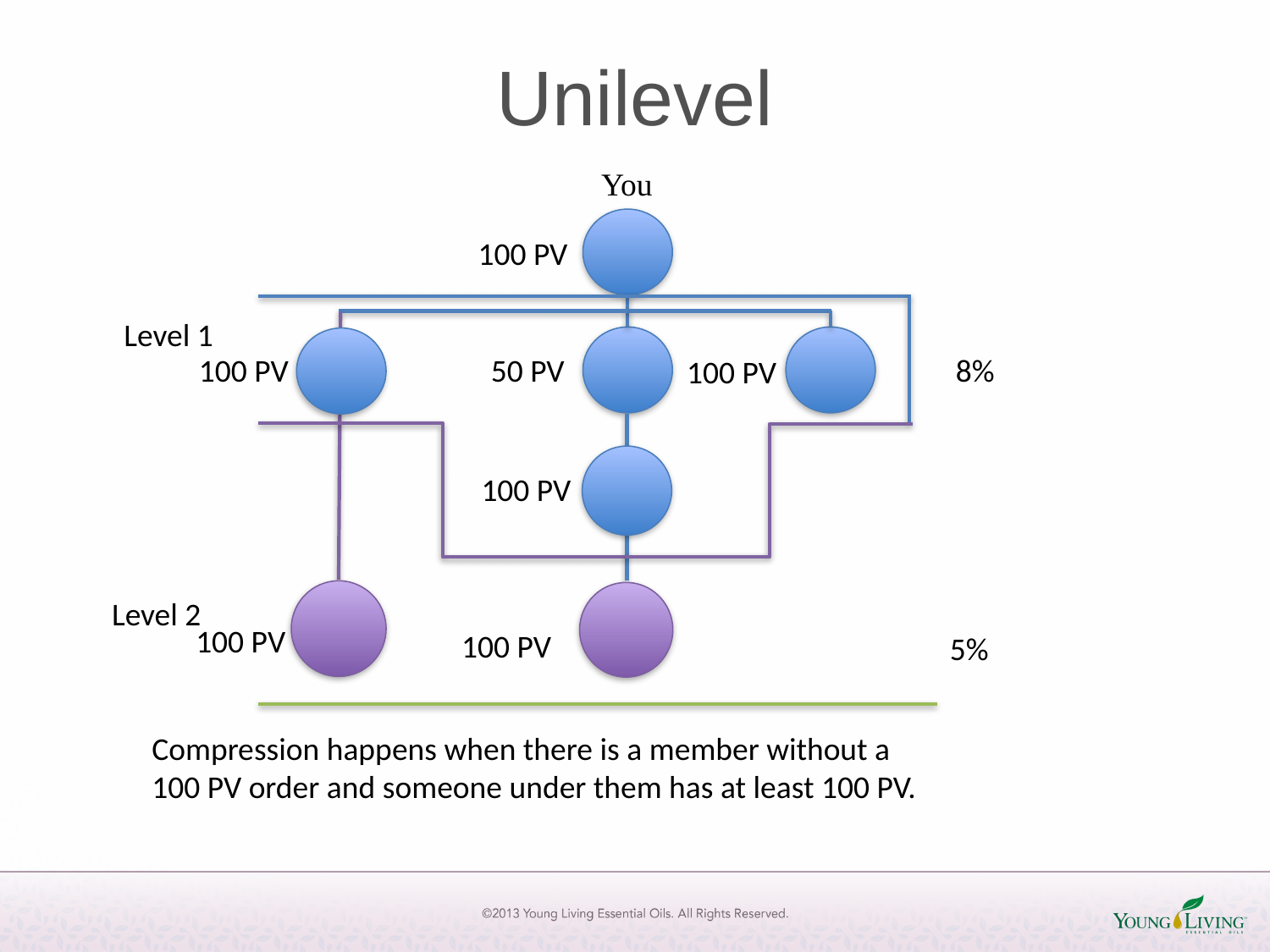

# Unilevel
You

100 PV
Level 1

100 PV
50 PV
8%
100 PV

100 PV

Level 2
100 PV
100 PV
5%
Compression happens when there is a member without a 100 PV order and someone under them has at least 100 PV.